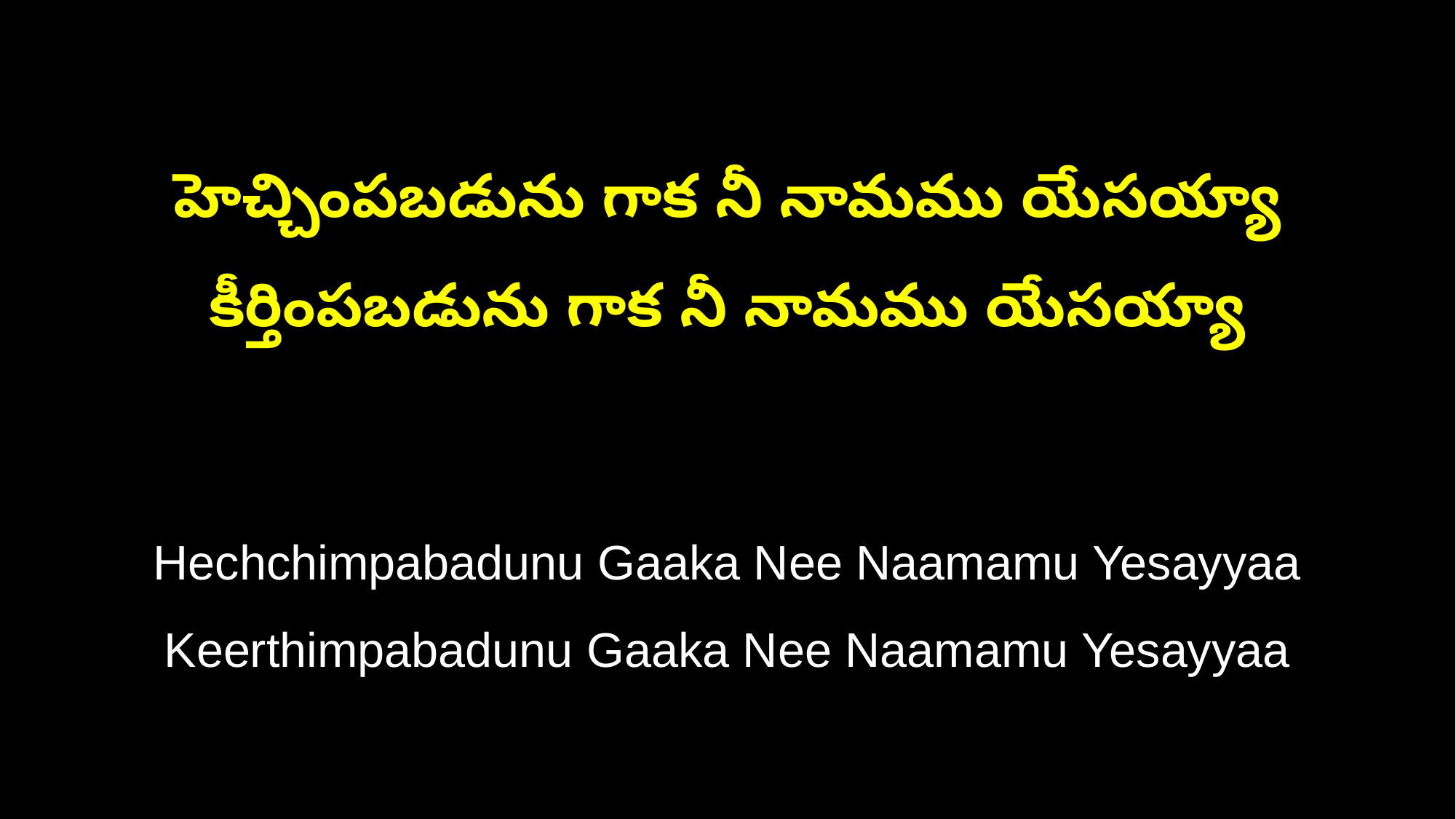

హెచ్చింపబడును గాక నీ నామము యేసయ్యా
కీర్తింపబడును గాక నీ నామము యేసయ్యా
Hechchimpabadunu Gaaka Nee Naamamu Yesayyaa
Keerthimpabadunu Gaaka Nee Naamamu Yesayyaa